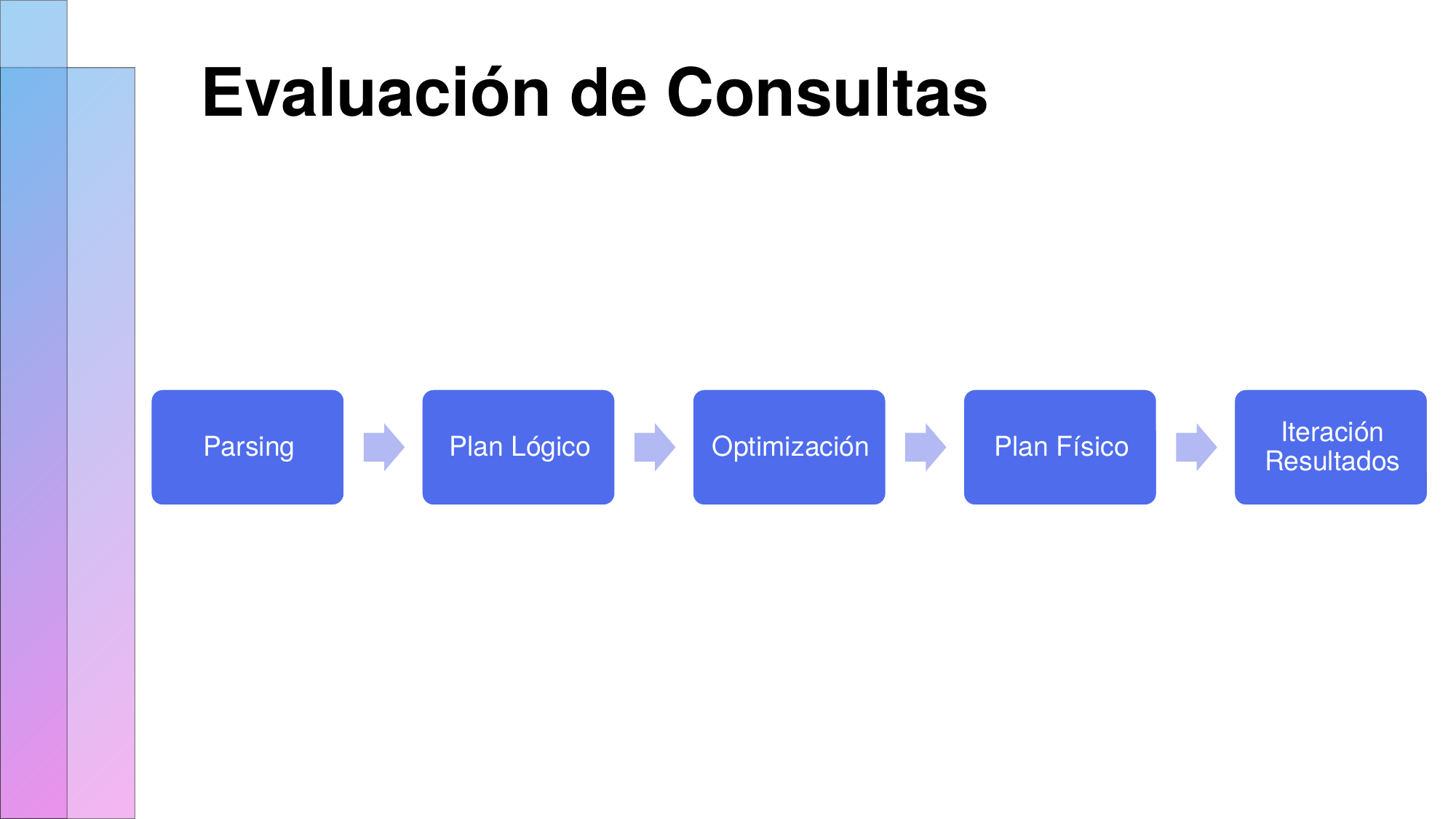

# Evaluación de Consultas
Parsing

Plan Lógico

Optimización

Plan Físico

Iteración Resultados